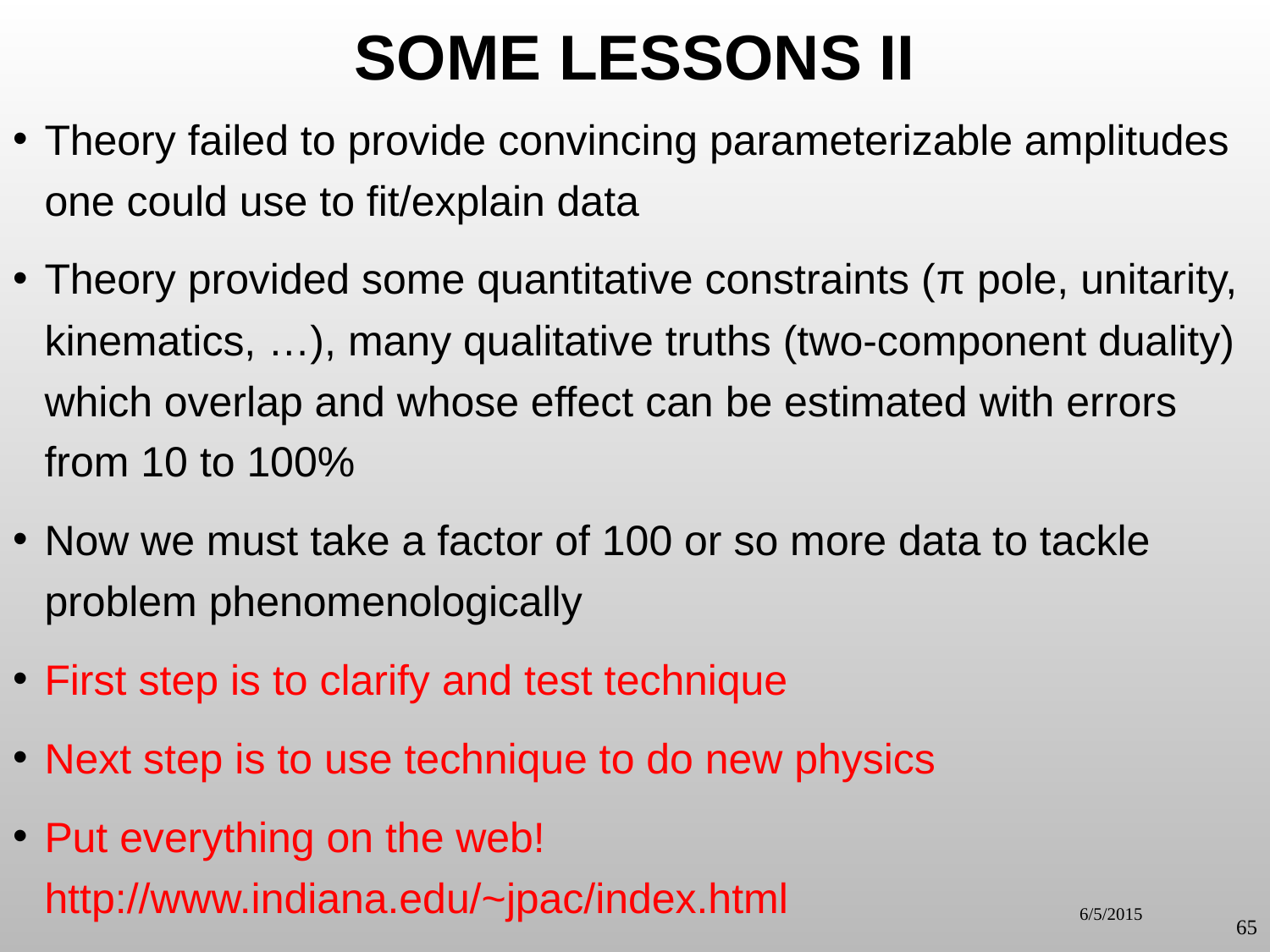

# Some lessons II
Theory failed to provide convincing parameterizable amplitudes one could use to fit/explain data
Theory provided some quantitative constraints (π pole, unitarity, kinematics, …), many qualitative truths (two-component duality) which overlap and whose effect can be estimated with errors from 10 to 100%
Now we must take a factor of 100 or so more data to tackle problem phenomenologically
First step is to clarify and test technique
Next step is to use technique to do new physics
Put everything on the web! http://www.indiana.edu/~jpac/index.html

6/5/2015
65